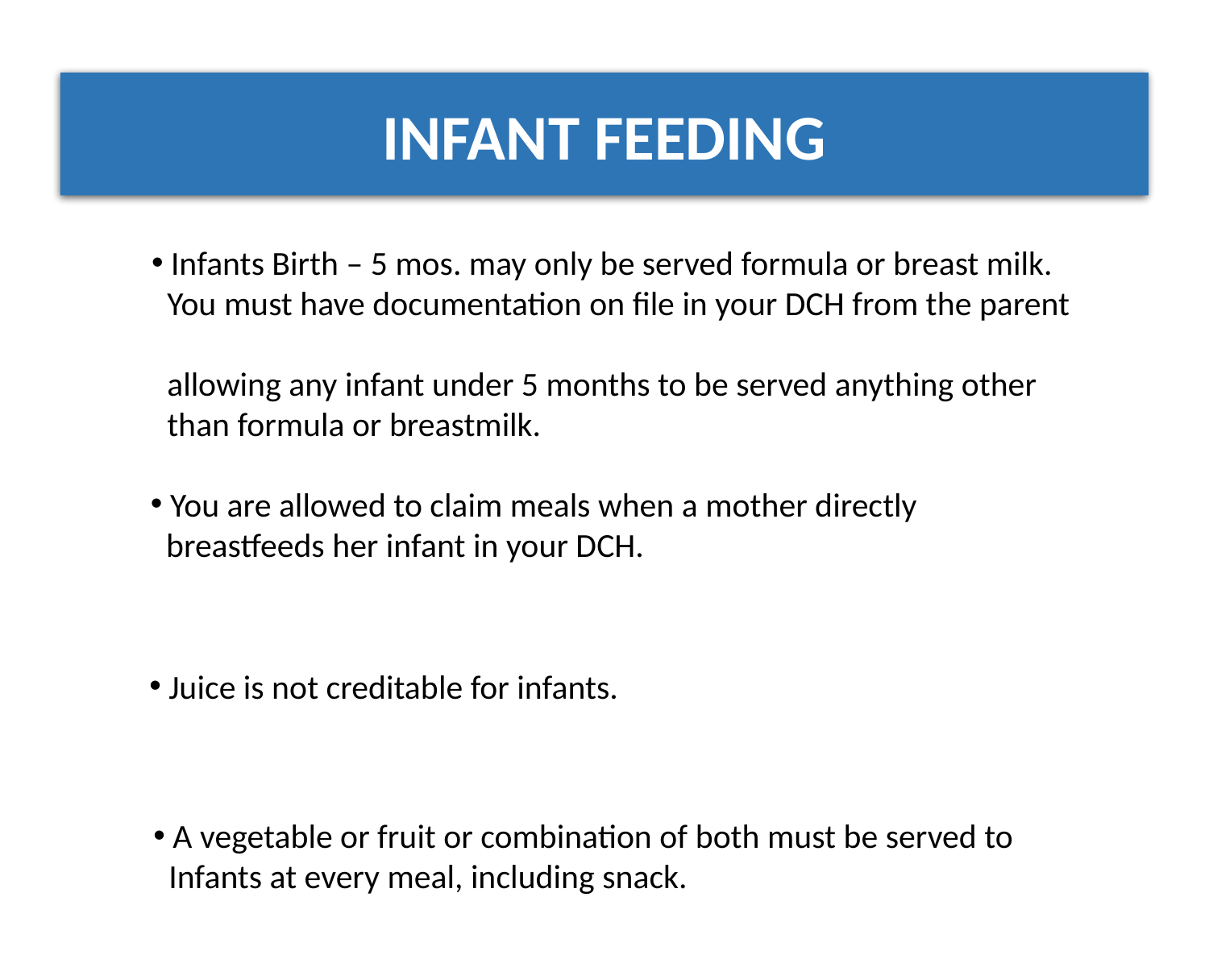

INFANT FEEDING
 Infants Birth – 5 mos. may only be served formula or breast milk.
  You must have documentation on file in your DCH from the parent
  allowing any infant under 5 months to be served anything other
  than formula or breastmilk.
 You are allowed to claim meals when a mother directly
  breastfeeds her infant in your DCH.
 Juice is not creditable for infants.
 A vegetable or fruit or combination of both must be served to
  Infants at every meal, including snack.